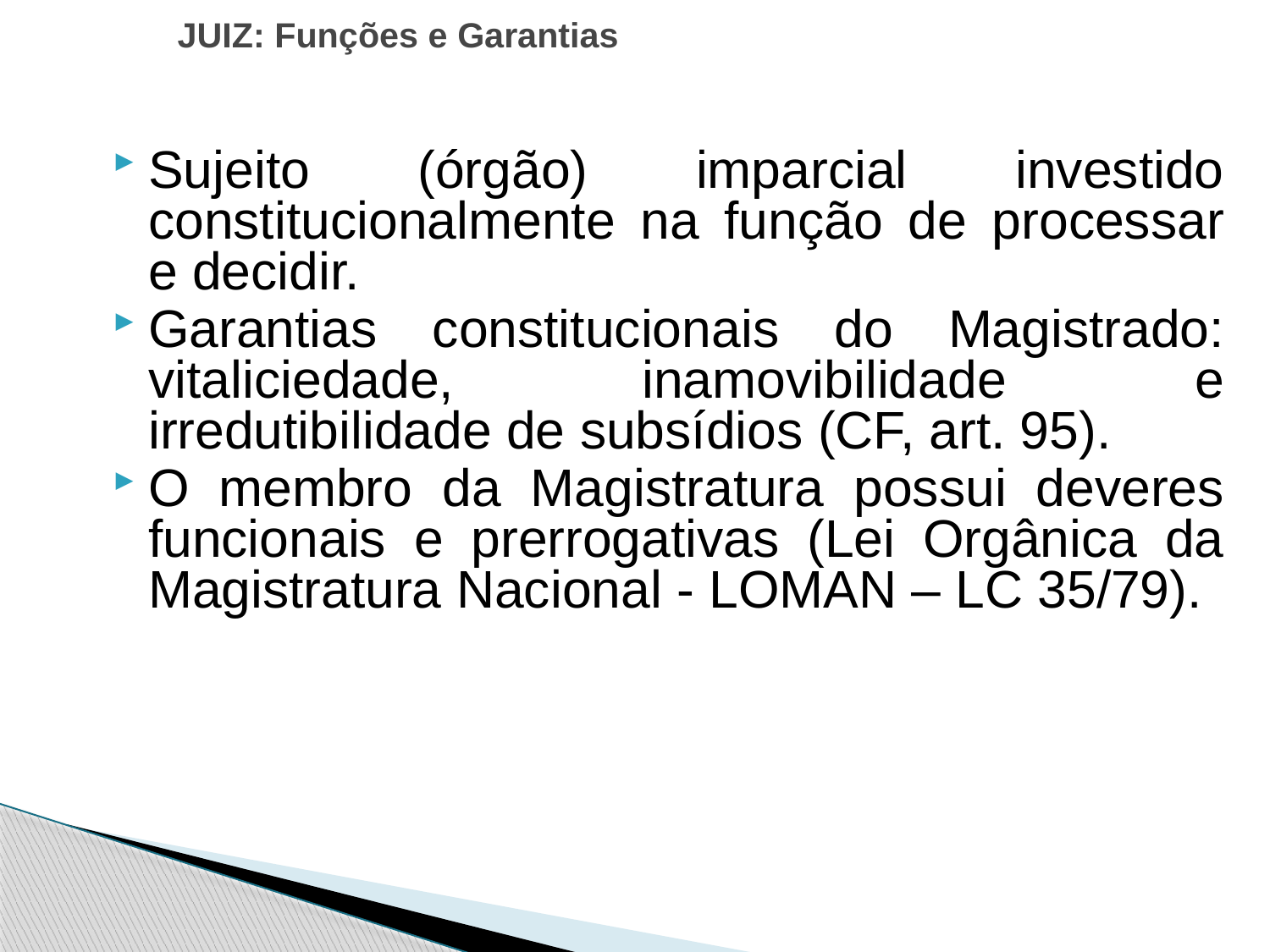

# JUIZ: Funções e Garantias
Sujeito (órgão) imparcial investido constitucionalmente na função de processar e decidir.
Garantias constitucionais do Magistrado: vitaliciedade, inamovibilidade e irredutibilidade de subsídios (CF, art. 95).
O membro da Magistratura possui deveres funcionais e prerrogativas (Lei Orgânica da Magistratura Nacional - LOMAN – LC 35/79).